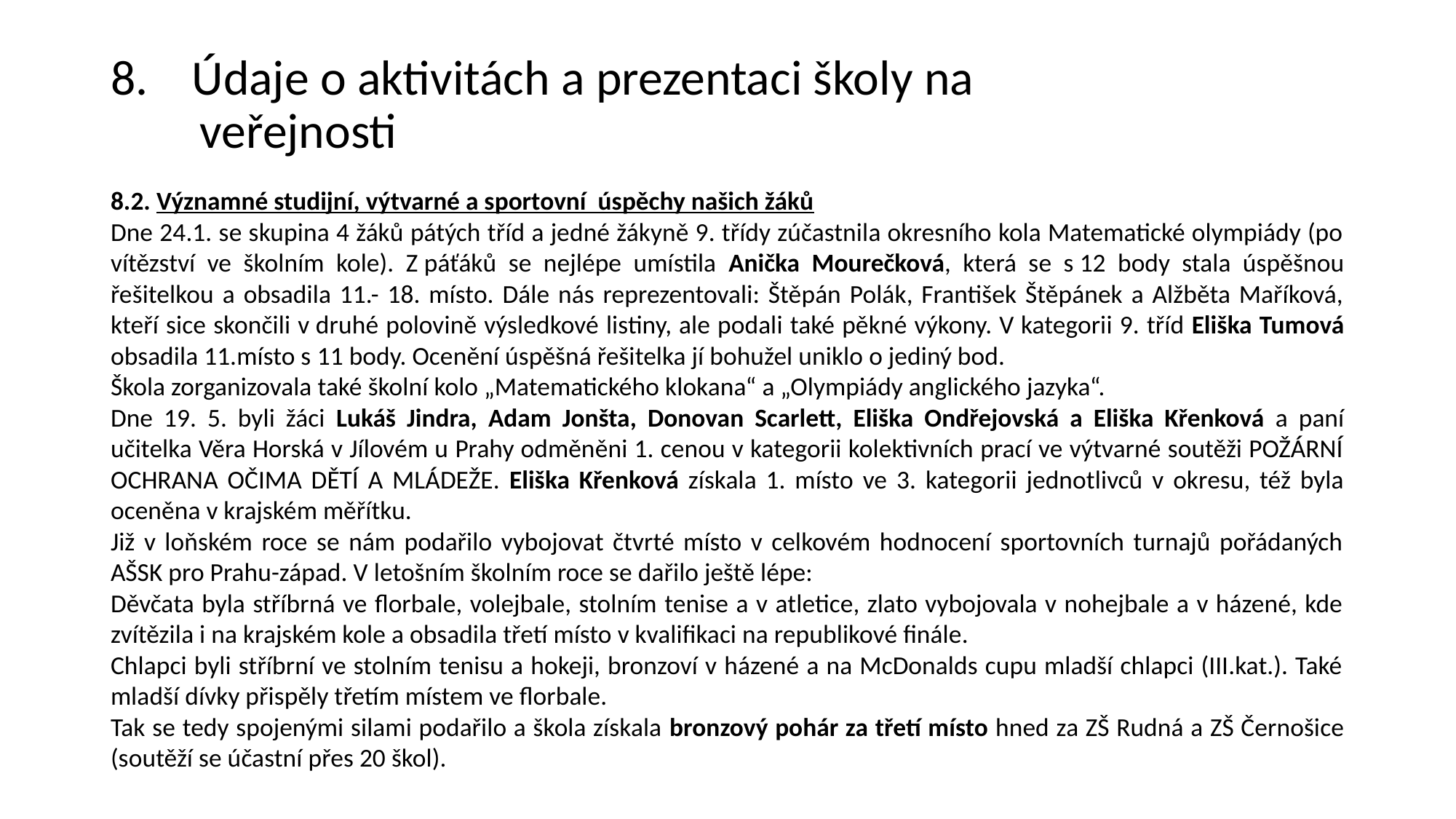

# 8. 	Údaje o aktivitách a prezentaci školy na veřejnosti
8.2. Významné studijní, výtvarné a sportovní  úspěchy našich žáků
Dne 24.1. se skupina 4 žáků pátých tříd a jedné žákyně 9. třídy zúčastnila okresního kola Matematické olympiády (po vítězství ve školním kole). Z páťáků se nejlépe umístila Anička Mourečková, která se s 12 body stala úspěšnou řešitelkou a obsadila 11.- 18. místo. Dále nás reprezentovali: Štěpán Polák, František Štěpánek a Alžběta Maříková, kteří sice skončili v druhé polovině výsledkové listiny, ale podali také pěkné výkony. V kategorii 9. tříd Eliška Tumová obsadila 11.místo s 11 body. Ocenění úspěšná řešitelka jí bohužel uniklo o jediný bod.
Škola zorganizovala také školní kolo „Matematického klokana“ a „Olympiády anglického jazyka“.
Dne 19. 5. byli žáci Lukáš Jindra, Adam Jonšta, Donovan Scarlett, Eliška Ondřejovská a Eliška Křenková a paní učitelka Věra Horská v Jílovém u Prahy odměněni 1. cenou v kategorii kolektivních prací ve výtvarné soutěži POŽÁRNÍ OCHRANA OČIMA DĚTÍ A MLÁDEŽE. Eliška Křenková získala 1. místo ve 3. kategorii jednotlivců v okresu, též byla oceněna v krajském měřítku.
Již v loňském roce se nám podařilo vybojovat čtvrté místo v celkovém hodnocení sportovních turnajů pořádaných AŠSK pro Prahu-západ. V letošním školním roce se dařilo ještě lépe:
Děvčata byla stříbrná ve florbale, volejbale, stolním tenise a v atletice, zlato vybojovala v nohejbale a v házené, kde zvítězila i na krajském kole a obsadila třetí místo v kvalifikaci na republikové finále.
Chlapci byli stříbrní ve stolním tenisu a hokeji, bronzoví v házené a na McDonalds cupu mladší chlapci (III.kat.). Také mladší dívky přispěly třetím místem ve florbale.
Tak se tedy spojenými silami podařilo a škola získala bronzový pohár za třetí místo hned za ZŠ Rudná a ZŠ Černošice (soutěží se účastní přes 20 škol).